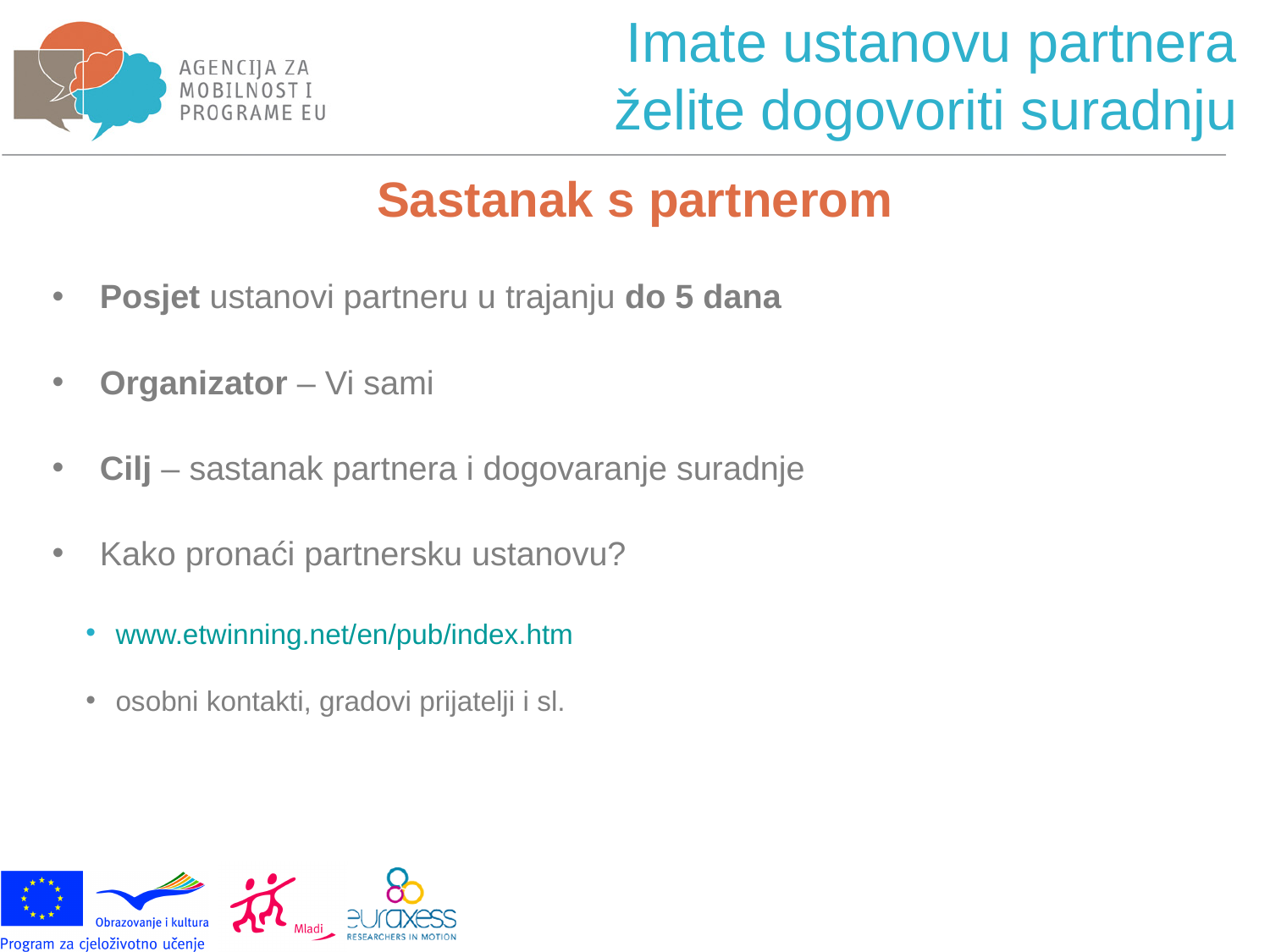

Imate ustanovu partnera
želite dogovoriti suradnju
Sastanak s partnerom

Posjet ustanovi partneru u trajanju do 5 dana

Organizator – Vi sami

Cilj – sastanak partnera i dogovaranje suradnje

Kako pronaći partnersku ustanovu?

www.etwinning.net/en/pub/index.htm

osobni kontakti, gradovi prijatelji i sl.